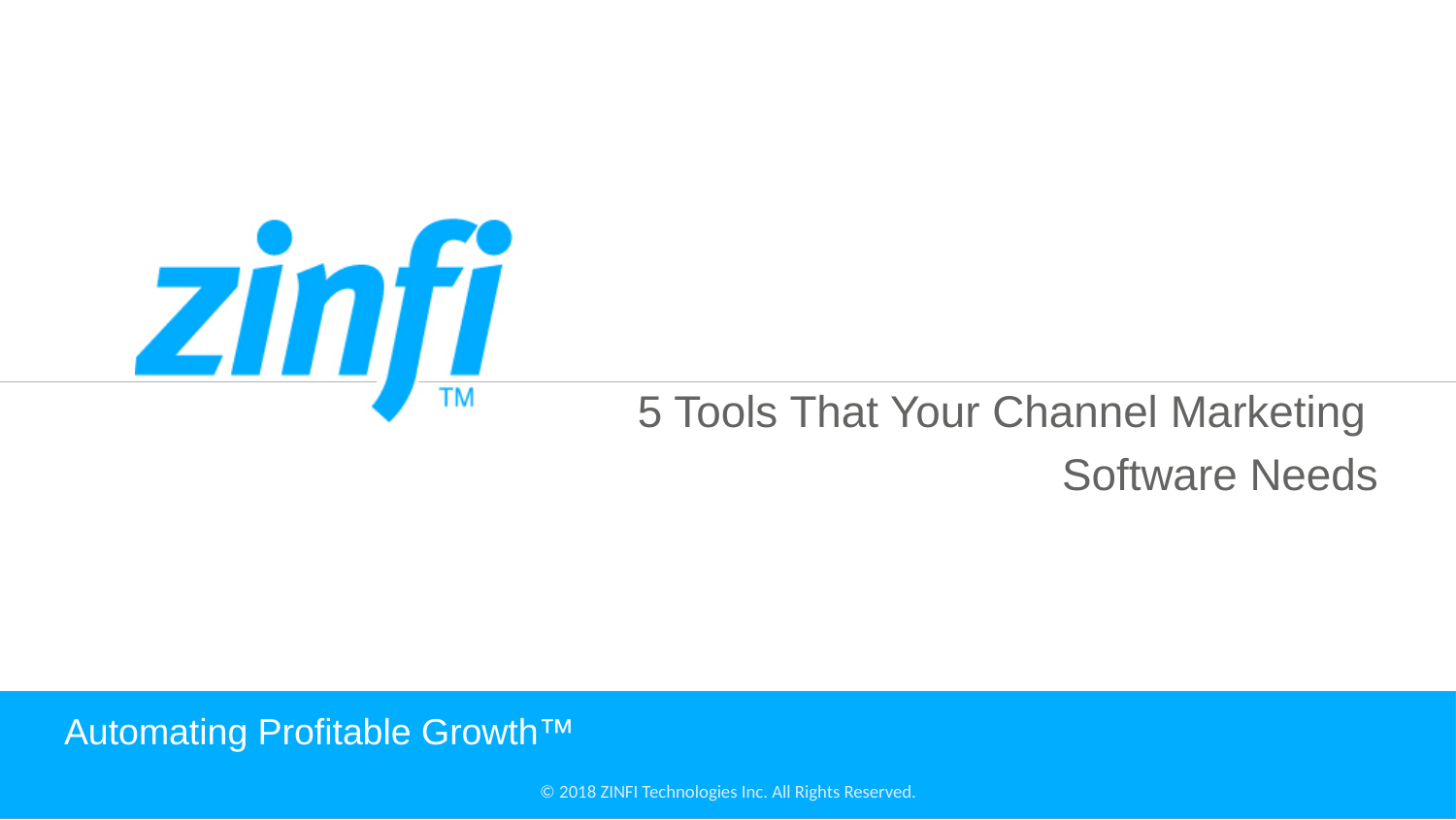

5 Tools That Your Channel Marketing
Software Needs
# Automating Profitable Growth™